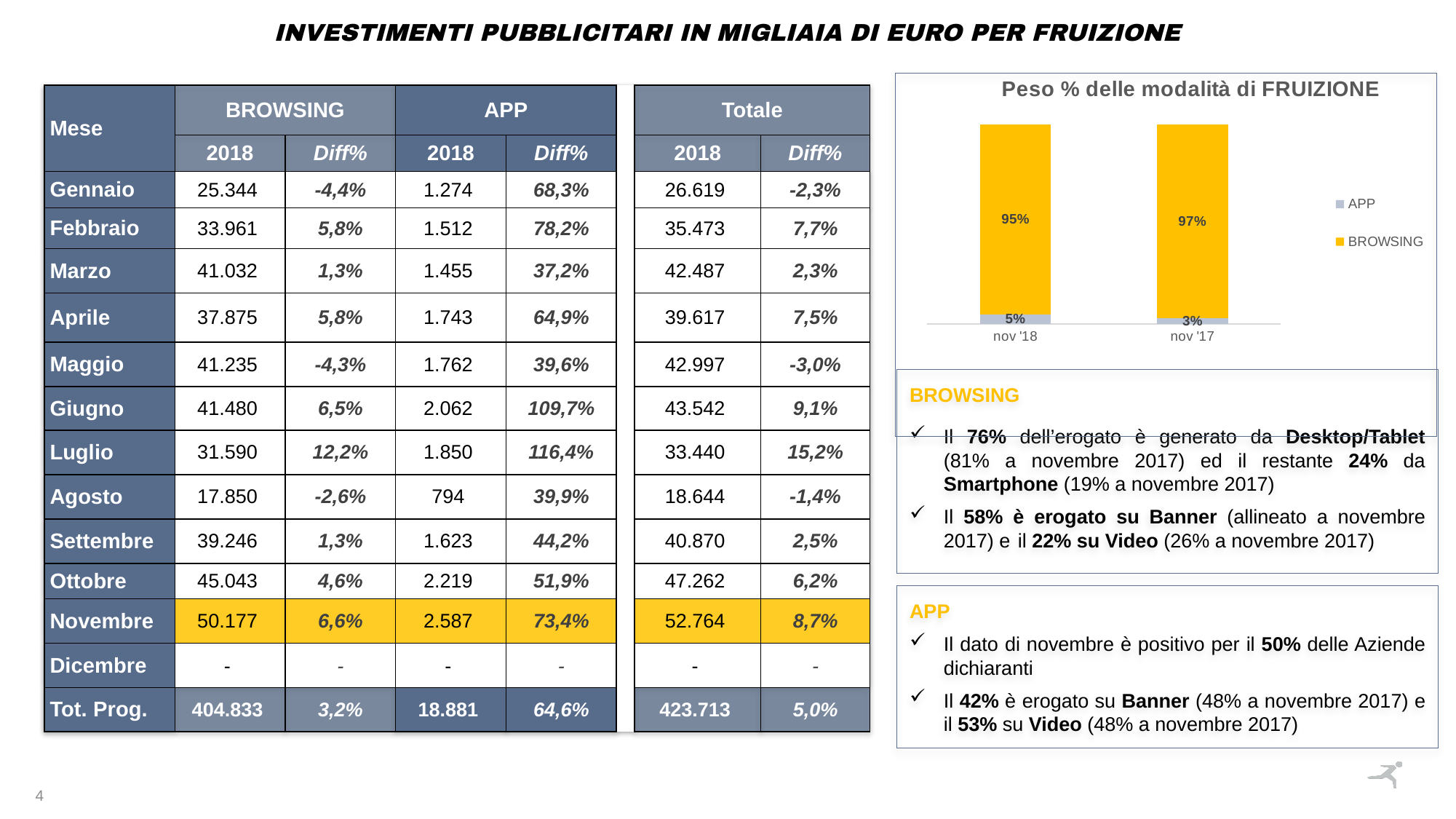

INVESTIMENTI PUBBLICITARI in migliaia di euro per FRUIZIONE

### Chart: Peso % delle modalità di FRUIZIONE

| Category | APP | BROWSING |
|---|---|---|
| nov '18 | 0.049027719364437776 | 0.9509722806355623 |
| nov '17 | 0.03072941890032611 | 0.9692705810996738 |

BROWSING

Il 76% dell’erogato è generato da Desktop/Tablet (81% a novembre 2017) ed il restante 24% da Smartphone (19% a novembre 2017)

Il 58% è erogato su Banner (allineato a novembre 2017) e  il 22% su Video (26% a novembre 2017)

APP

Il dato di novembre è positivo per il 50% delle Aziende dichiaranti

Il 42% è erogato su Banner (48% a novembre 2017) e il 53% su Video (48% a novembre 2017)
| Mese | BROWSING |  | APP |  |  | Totale |  |
| --- | --- | --- | --- | --- | --- | --- | --- |
|  | 2018 | Diff% | 2018 | Diff% |  | 2018 | Diff% |
| Gennaio | 25.344 | -4,4% | 1.274 | 68,3% |  | 26.619 | -2,3% |
| Febbraio | 33.961 | 5,8% | 1.512 | 78,2% |  | 35.473 | 7,7% |
| Marzo | 41.032 | 1,3% | 1.455 | 37,2% |  | 42.487 | 2,3% |
| Aprile | 37.875 | 5,8% | 1.743 | 64,9% |  | 39.617 | 7,5% |
| Maggio | 41.235 | -4,3% | 1.762 | 39,6% |  | 42.997 | -3,0% |
| Giugno | 41.480 | 6,5% | 2.062 | 109,7% |  | 43.542 | 9,1% |
| Luglio | 31.590 | 12,2% | 1.850 | 116,4% |  | 33.440 | 15,2% |
| Agosto | 17.850 | -2,6% | 794 | 39,9% |  | 18.644 | -1,4% |
| Settembre | 39.246 | 1,3% | 1.623 | 44,2% |  | 40.870 | 2,5% |
| Ottobre | 45.043 | 4,6% | 2.219 | 51,9% |  | 47.262 | 6,2% |
| Novembre | 50.177 | 6,6% | 2.587 | 73,4% |  | 52.764 | 8,7% |
| Dicembre | - | - | - | - |  | - | - |
| Tot. Prog. | 404.833 | 3,2% | 18.881 | 64,6% |  | 423.713 | 5,0% |
4